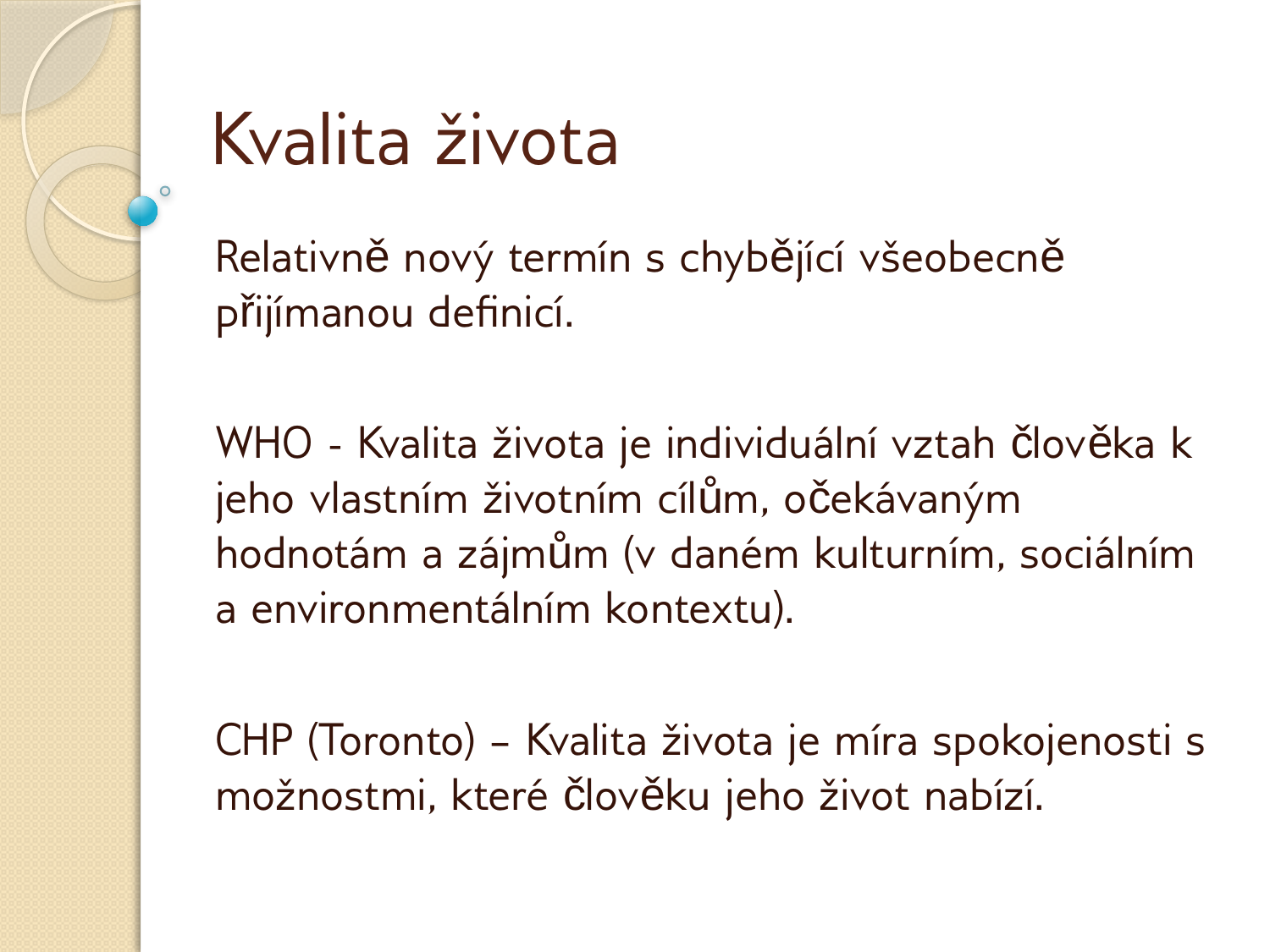

# Kvalita života
Relativně nový termín s chybějící všeobecně přijímanou definicí.

WHO - Kvalita života je individuální vztah člověka k jeho vlastním životním cílům, očekávaným hodnotám a zájmům (v daném kulturním, sociálním a environmentálním kontextu).

CHP (Toronto) – Kvalita života je míra spokojenosti s možnostmi, které člověku jeho život nabízí.